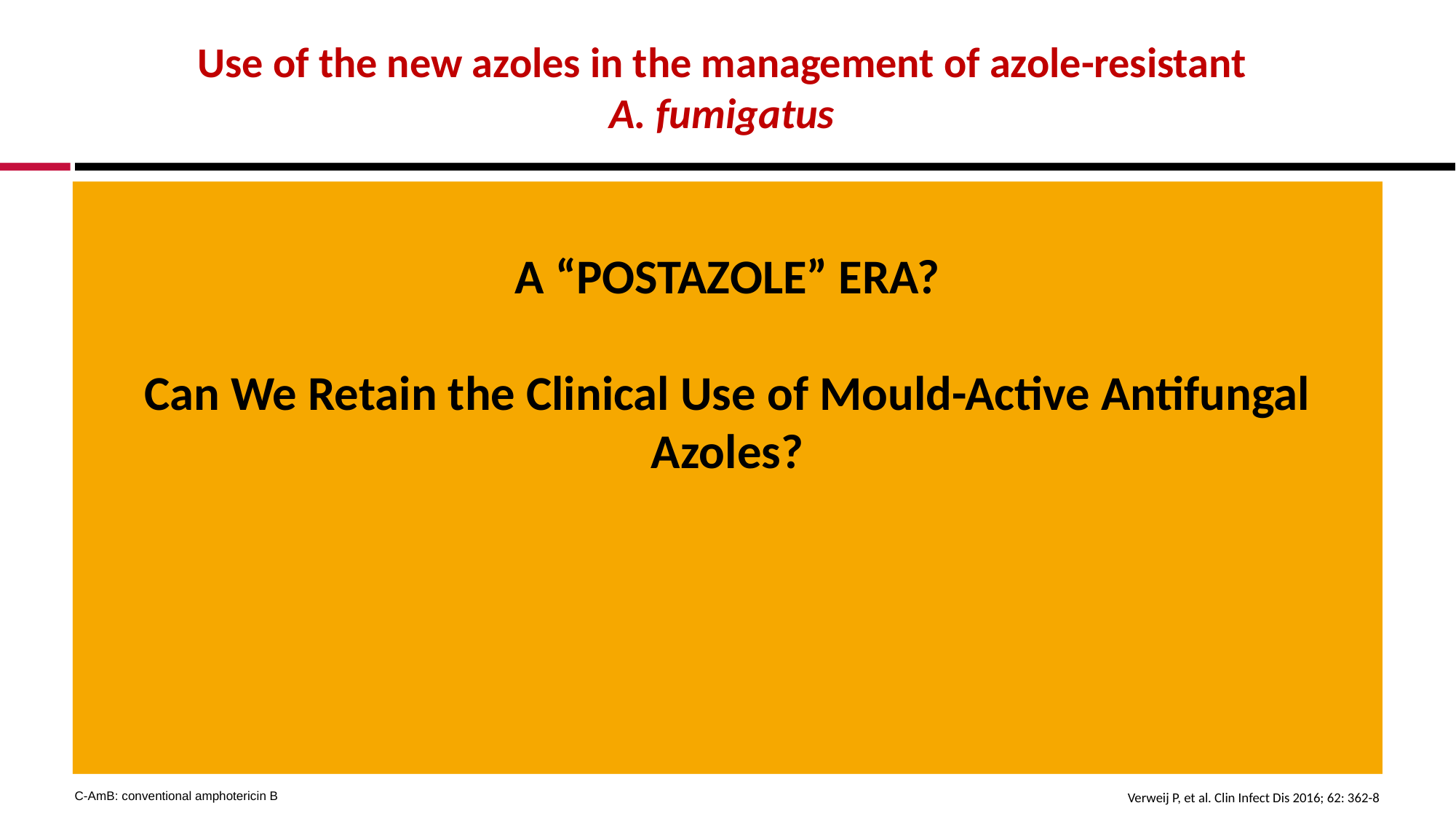

# Use of the new azoles in the management of azole-resistant A. fumigatus

A “POSTAZOLE” ERA?

Can We Retain the Clinical Use of Mould-Active Antifungal Azoles?

| Era | Mortality rates in invasive aspergillosis (IA) | Comment | CNS IA | Comment |
| --- | --- | --- | --- | --- |
| c-AmB era | 65% [Patterson, 2000] | 122 of 187 patients receiving c-AmB died. | 95%–100% [Denning, 1990] | Literature review |
|  | 71.6% [White, 1997] | 187 of 261 patients with IA died. | 99% [Denning, 1996] | Review of 141 cases of CNS IA in immunocompromised patients, of whom 140 died. |
| Azole era | 27.5% [Marr, 2015] | 9-wk mortality: 39 of 142 patients receiving voriconazole monotherapy. | 45.6% [Schwartz, 2005] | Retrospective analysis of 81 patients with CNS IA treated with voriconazole |
|  | 28.5% [Bitar, 2014] | Population-based study analyzing 8563 aspergillosis cases in France. | 35.4% [Kourkoumpetis, 2012] | Literature review: 4 of 11 patients with CNS IA who received voriconazole monotherapy. |
| Azole resistant | 100% [van der Linden, 2011] | Culture-positive patients with proven and probable IPA treated with voriconazole (5/5) | 86% [van der Linden, 2013; van der Linden, 2011; van der Linden, 2009] | 7 cases of azole-resistant CNS IA have been reported, of which 6 were fatal. |
|  | 88% [Steinmann, 2015] | 8 HSCT patients with culture-positive, azole-resistant IA, of whom 7 died. |  |  |
|  | 100% [Furhren, 2015] | ICU patients with culture-positive azole-resistant IA died (10/10), compared with 21 of 28 (75%) with azole-susceptible IA. |  |  |
C-AmB: conventional amphotericin B
Verweij P, et al. Clin Infect Dis 2016; 62: 362-8